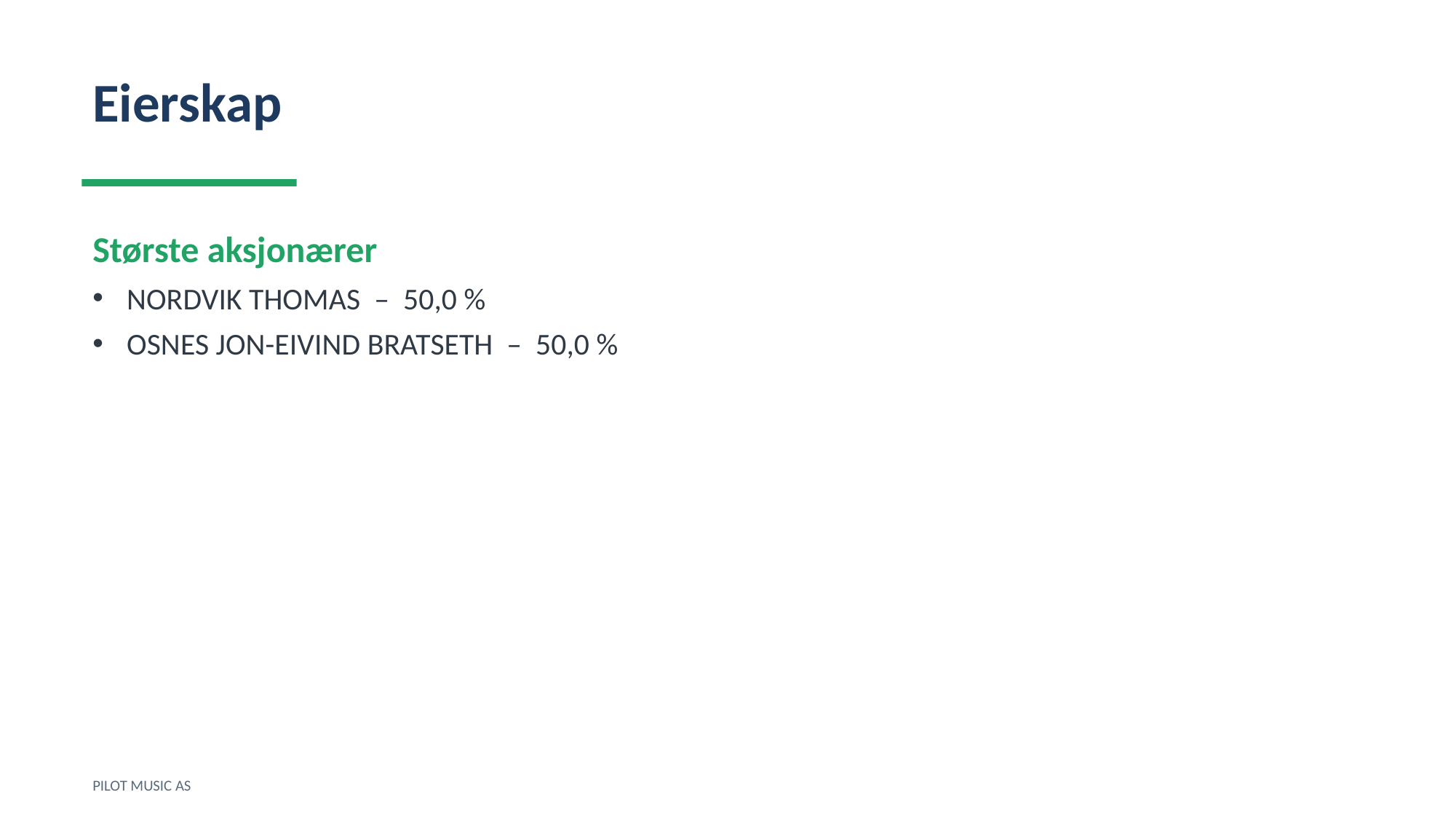

Eierskap

Største aksjonærer
NORDVIK THOMAS  –  50,0 %
OSNES JON-EIVIND BRATSETH  –  50,0 %
PILOT MUSIC AS